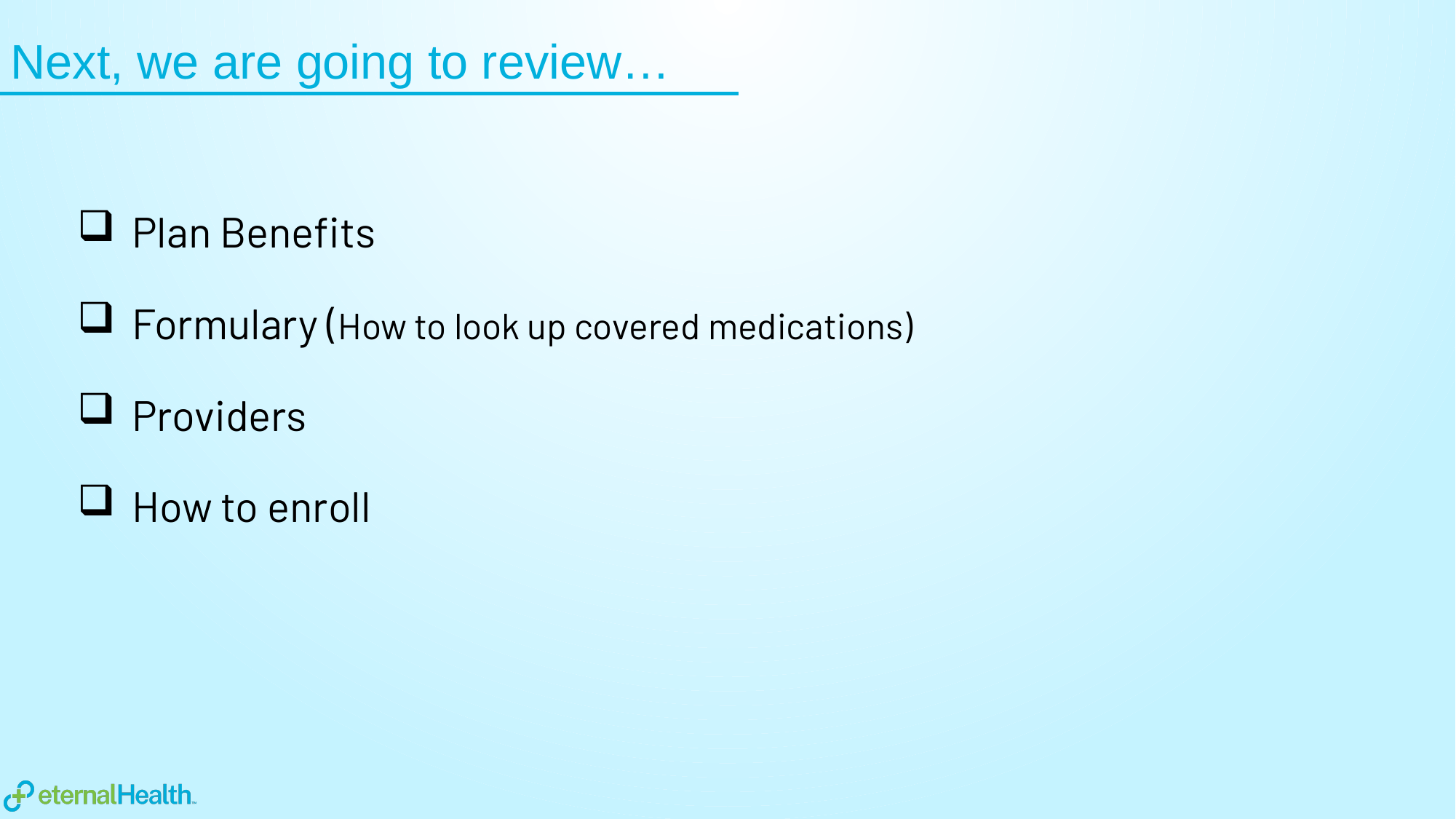

# Next, we are going to review…
Plan Benefits
Formulary (How to look up covered medications)
Providers
How to enroll